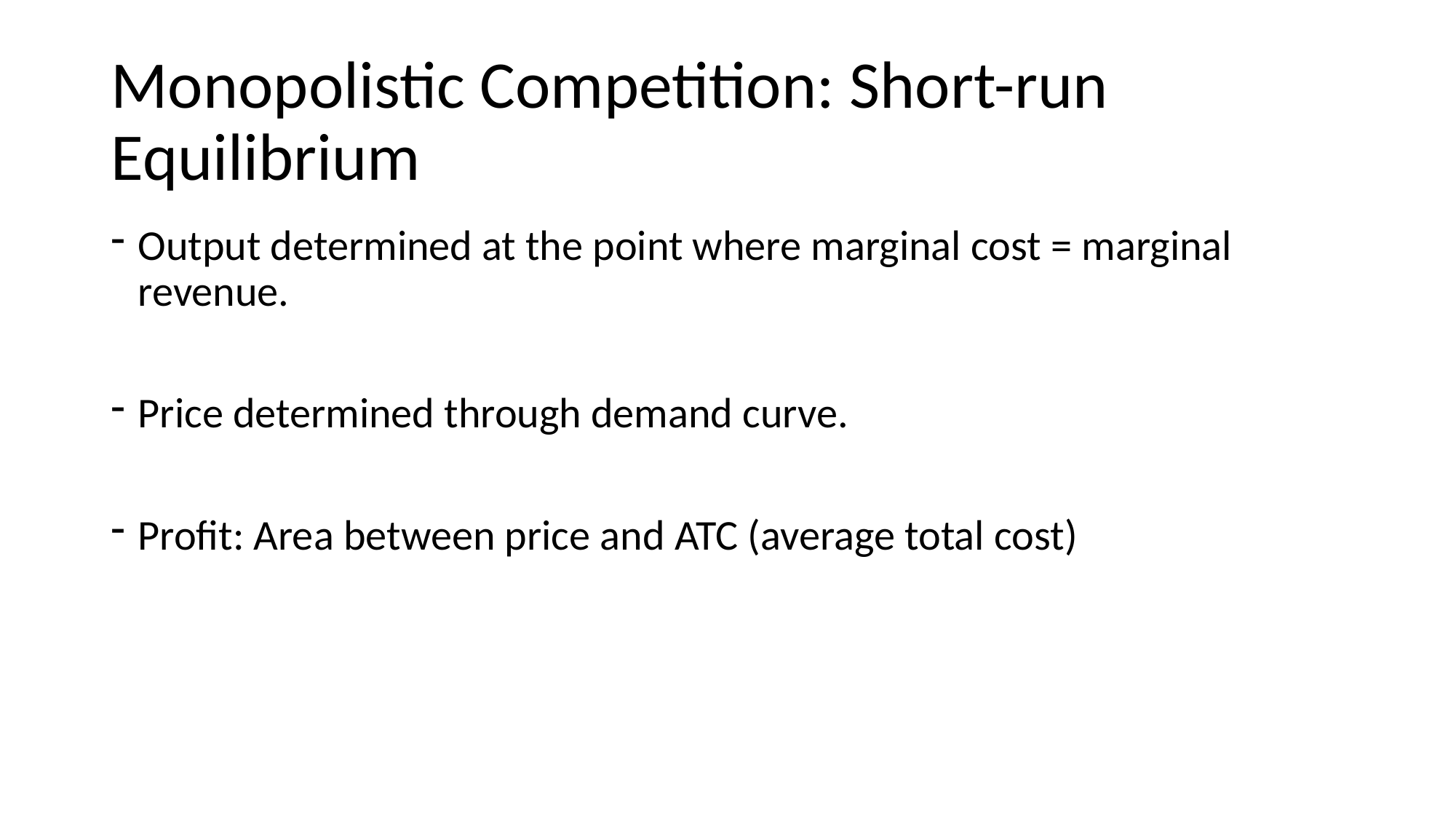

# Monopolistic Competition: Short-run Equilibrium
Output determined at the point where marginal cost = marginal revenue.

Price determined through demand curve.

Profit: Area between price and ATC (average total cost)